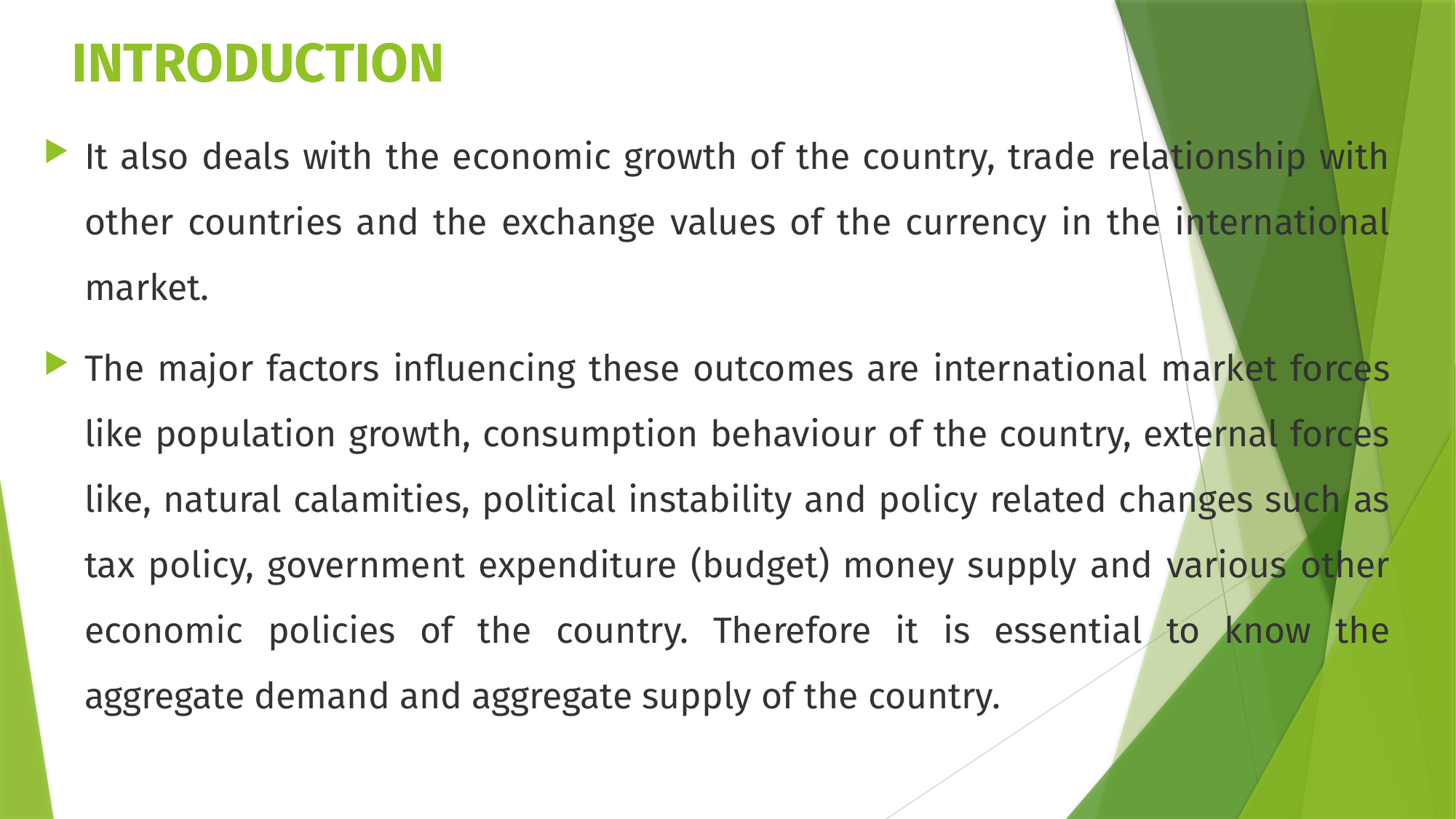

# INTRODUCTION
It also deals with the economic growth of the country, trade relationship with other countries and the exchange values of the currency in the international market.
The major factors influencing these outcomes are international market forces like population growth, consumption behaviour of the country, external forces like, natural calamities, political instability and policy related changes such as tax policy, government expenditure (budget) money supply and various other economic policies of the country. Therefore it is essential to know the aggregate demand and aggregate supply of the country.